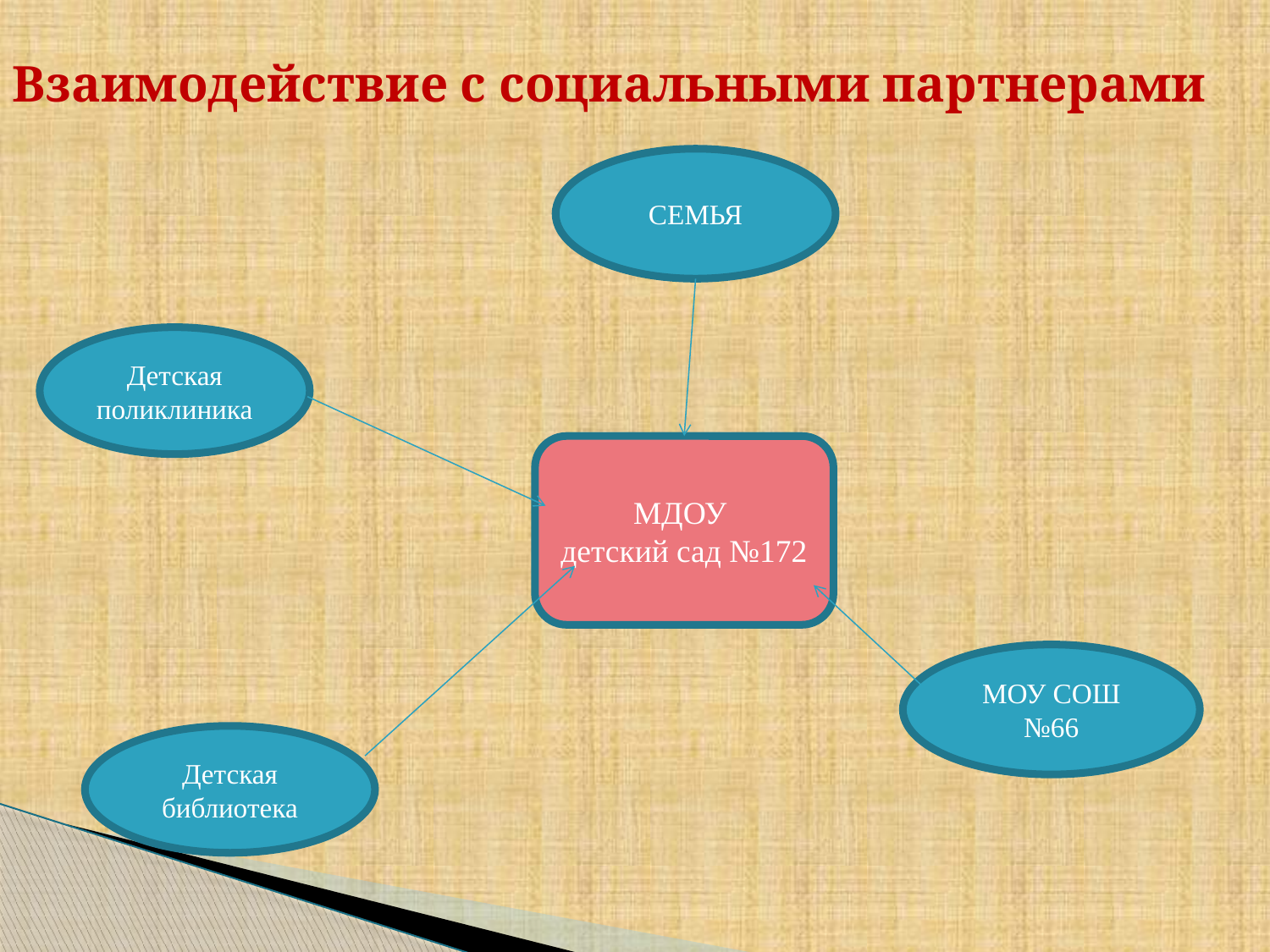

# Взаимодействие с социальными партнерами

СЕМЬЯ
Детская поликлиника
МДОУ
детский сад №172
МОУ СОШ №66
Детская библиотека